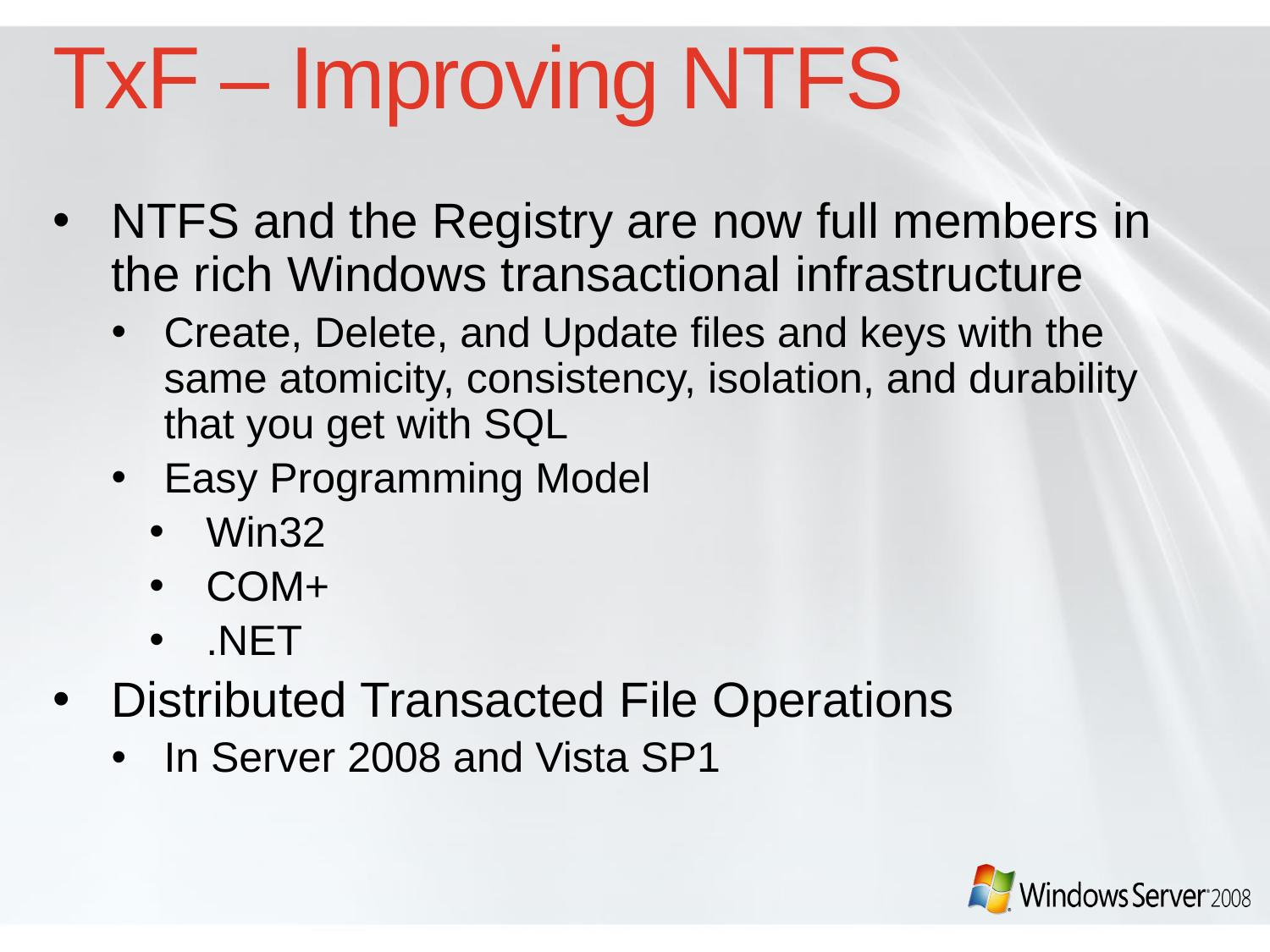

# TxF – Improving NTFS
NTFS and the Registry are now full members in the rich Windows transactional infrastructure
Create, Delete, and Update files and keys with the same atomicity, consistency, isolation, and durability that you get with SQL
Easy Programming Model
Win32
COM+
.NET
Distributed Transacted File Operations
In Server 2008 and Vista SP1